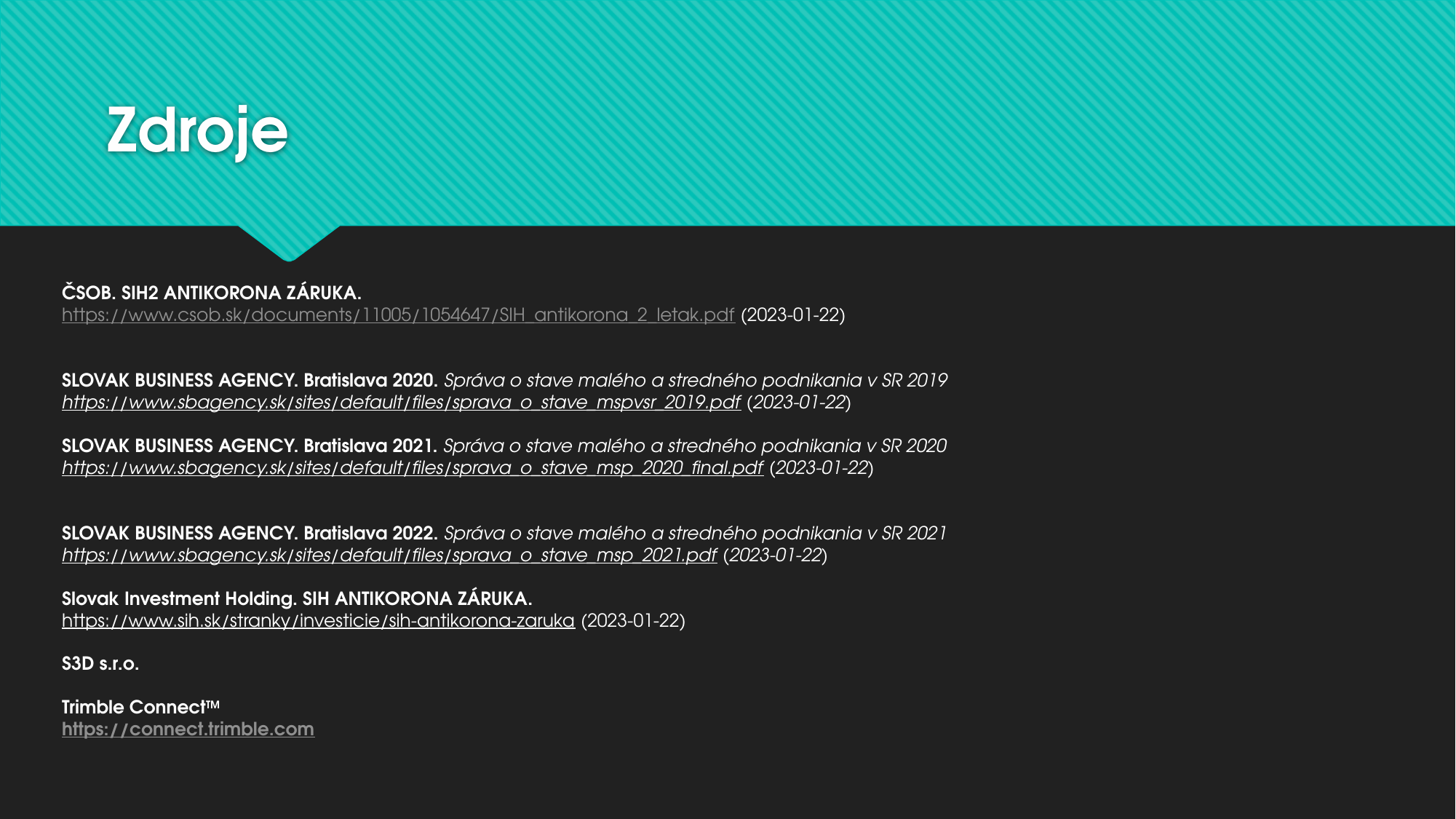

# Zdroje
ČSOB. SIH2 ANTIKORONA ZÁRUKA.
https://www.csob.sk/documents/11005/1054647/SIH_antikorona_2_letak.pdf (2023-01-22)

SLOVAK BUSINESS AGENCY. Bratislava 2020. Správa o stave malého a stredného podnikania v SR 2019
https://www.sbagency.sk/sites/default/files/sprava_o_stave_mspvsr_2019.pdf (2023-01-22)

SLOVAK BUSINESS AGENCY. Bratislava 2021. Správa o stave malého a stredného podnikania v SR 2020
https://www.sbagency.sk/sites/default/files/sprava_o_stave_msp_2020_final.pdf (2023-01-22)

SLOVAK BUSINESS AGENCY. Bratislava 2022. Správa o stave malého a stredného podnikania v SR 2021
https://www.sbagency.sk/sites/default/files/sprava_o_stave_msp_2021.pdf (2023-01-22)

Slovak Investment Holding. SIH ANTIKORONA ZÁRUKA.
https://www.sih.sk/stranky/investicie/sih-antikorona-zaruka (2023-01-22)

S3D s.r.o.

Trimble ConnectTM
https://connect.trimble.com